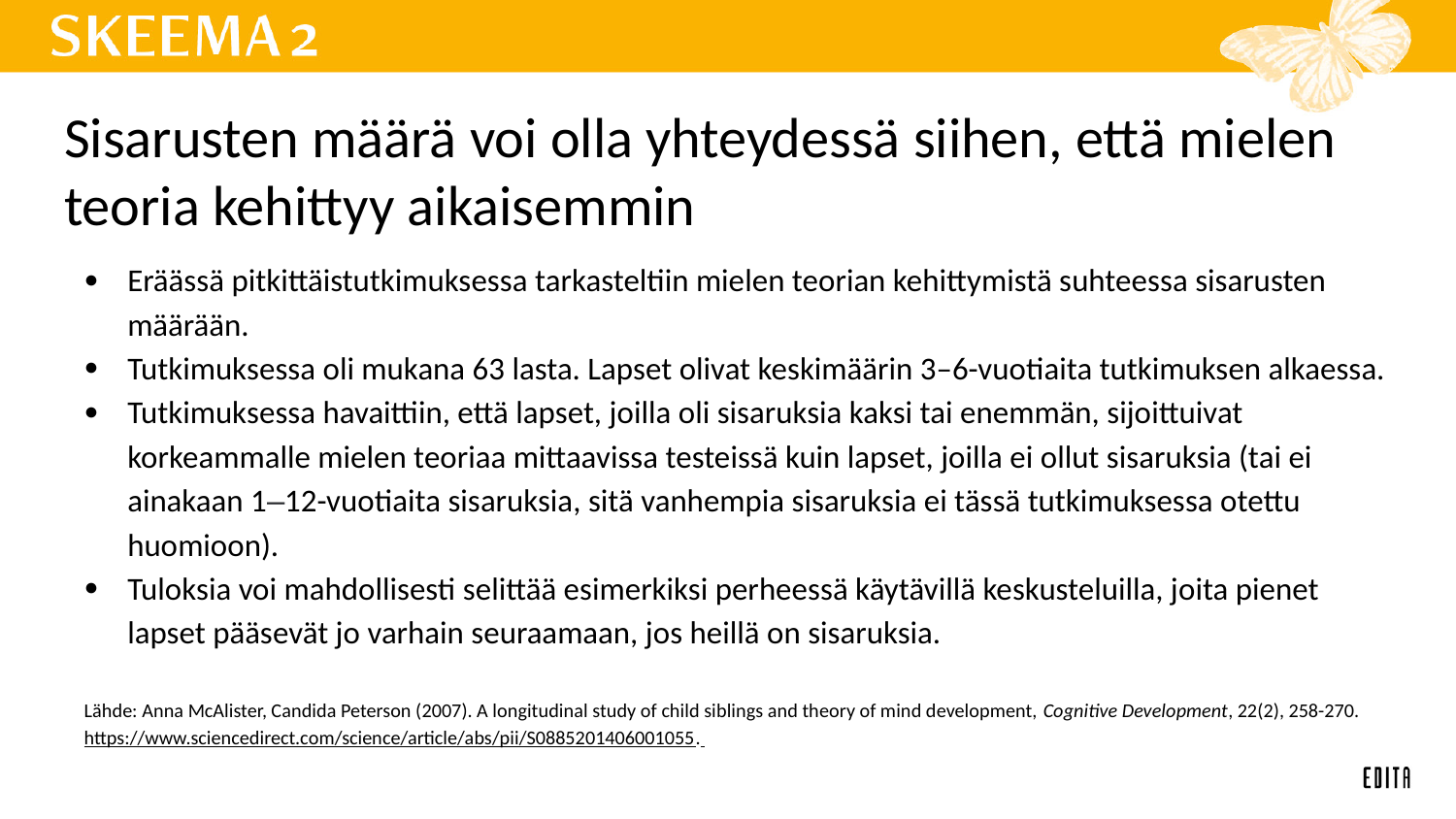

# Sisarusten määrä voi olla yhteydessä siihen, että mielen teoria kehittyy aikaisemmin
Eräässä pitkittäistutkimuksessa tarkasteltiin mielen teorian kehittymistä suhteessa sisarusten määrään.
Tutkimuksessa oli mukana 63 lasta. Lapset olivat keskimäärin 3–6-vuotiaita tutkimuksen alkaessa.
Tutkimuksessa havaittiin, että lapset, joilla oli sisaruksia kaksi tai enemmän, sijoittuivat korkeammalle mielen teoriaa mittaavissa testeissä kuin lapset, joilla ei ollut sisaruksia (tai ei ainakaan 1–12-vuotiaita sisaruksia, sitä vanhempia sisaruksia ei tässä tutkimuksessa otettu huomioon).
Tuloksia voi mahdollisesti selittää esimerkiksi perheessä käytävillä keskusteluilla, joita pienet lapset pääsevät jo varhain seuraamaan, jos heillä on sisaruksia.

Lähde: Anna McAlister, Candida Peterson (2007). A longitudinal study of child siblings and theory of mind development, Cognitive Development, 22(2), 258-270. https://www.sciencedirect.com/science/article/abs/pii/S0885201406001055.